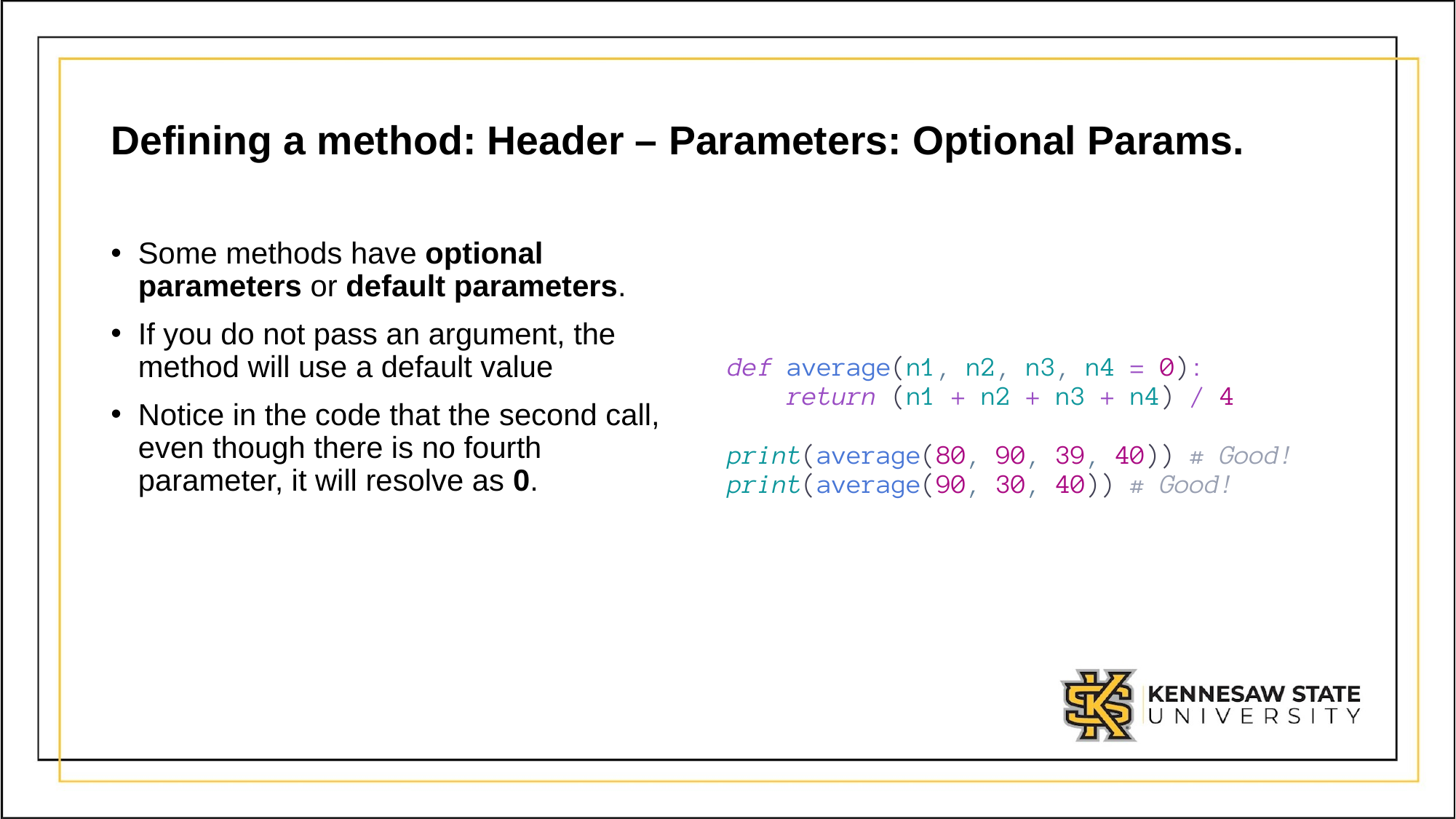

# Defining a method: Header – Parameters: Optional Params.
def average(n1, n2, n3, n4 = 0):
    return (n1 + n2 + n3 + n4) / 4
print(average(80, 90, 39, 40)) # Good!
print(average(90, 30, 40)) # Good!
Some methods have optional parameters or default parameters.
If you do not pass an argument, the method will use a default value
Notice in the code that the second call, even though there is no fourth parameter, it will resolve as 0.